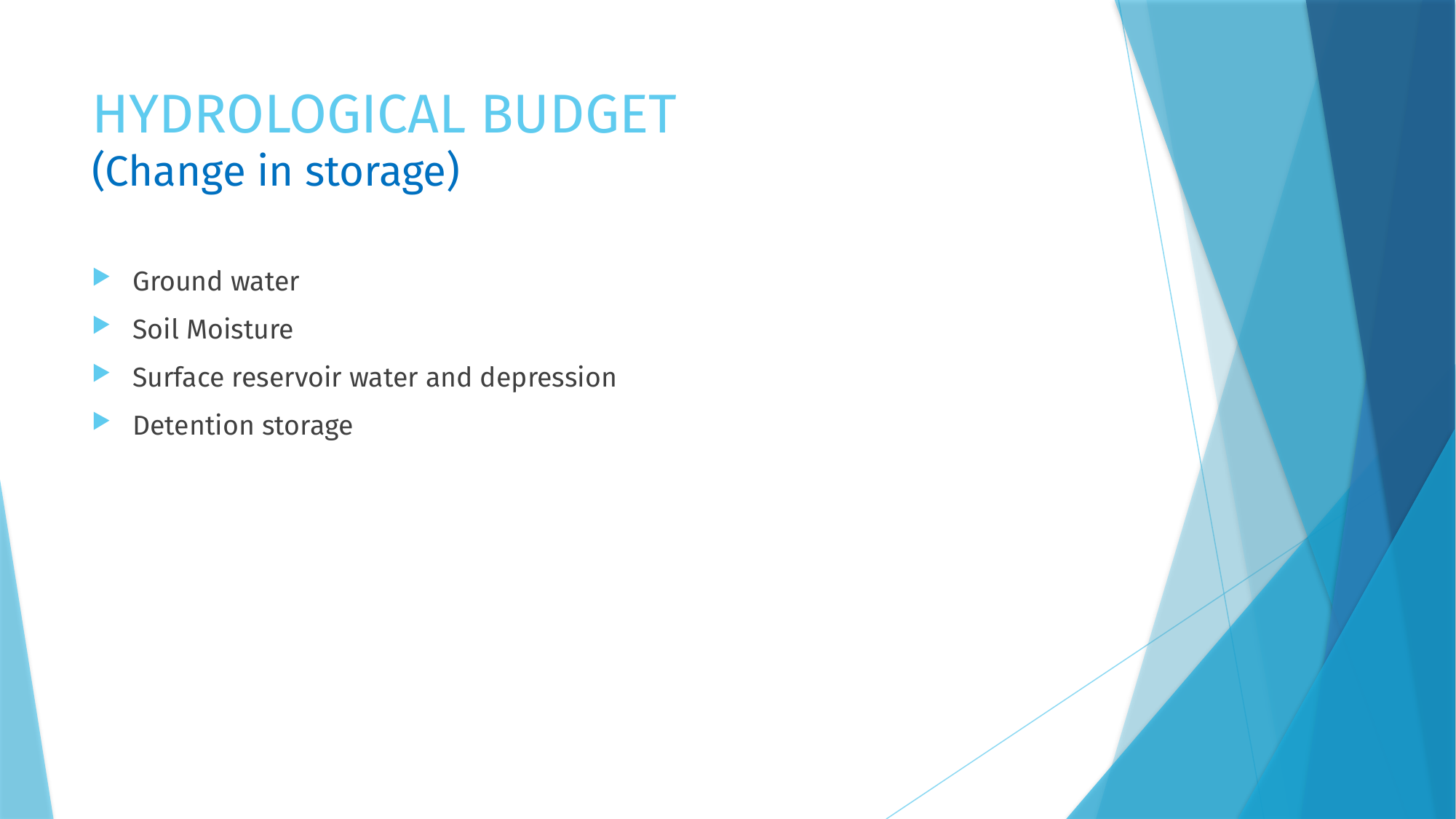

# HYDROLOGICAL BUDGET (Change in storage)
Ground water
Soil Moisture
Surface reservoir water and depression
Detention storage